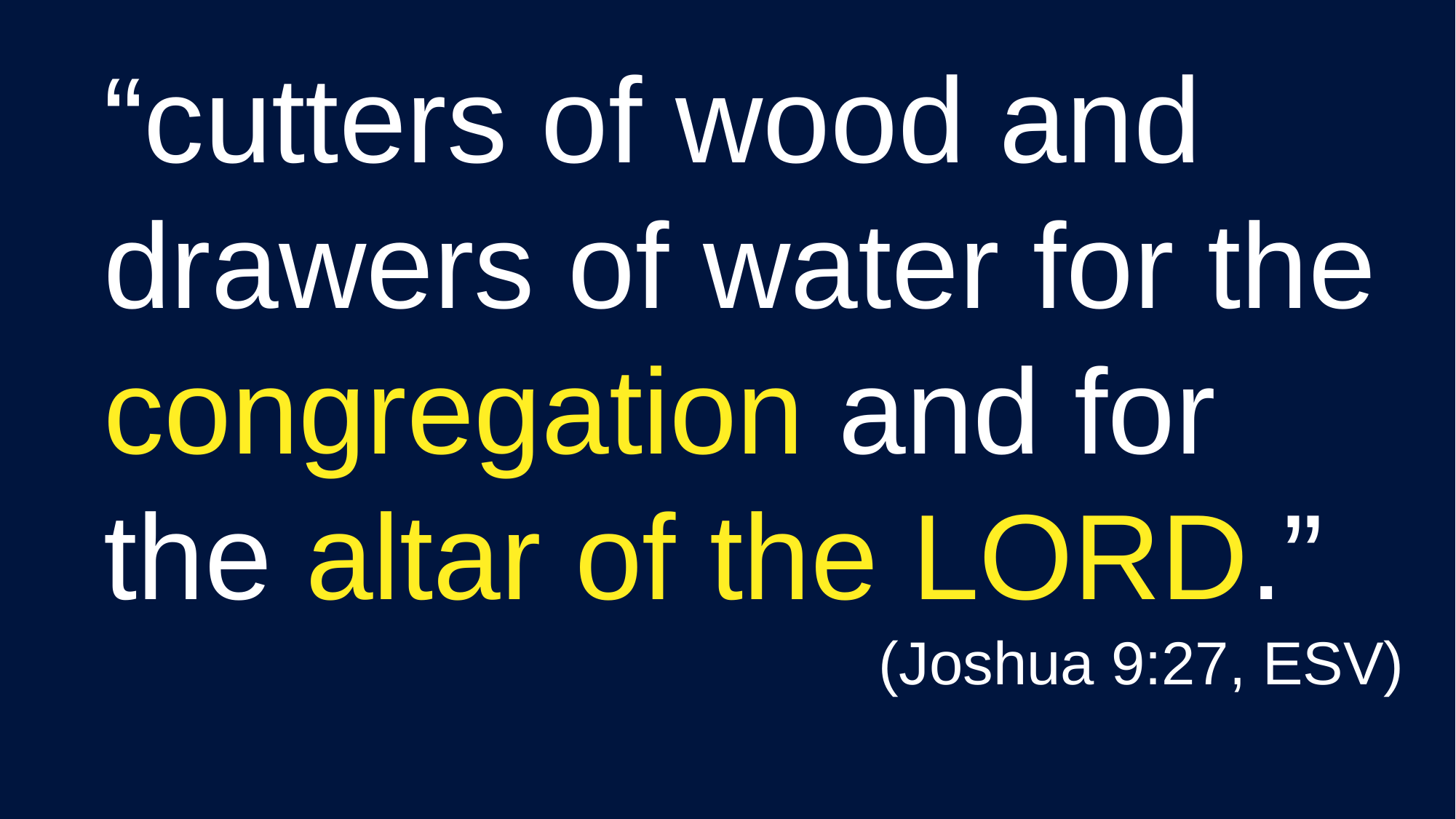

“cutters of wood and drawers of water for the congregation and for the altar of the LORD.”
(Joshua 9:27, ESV)